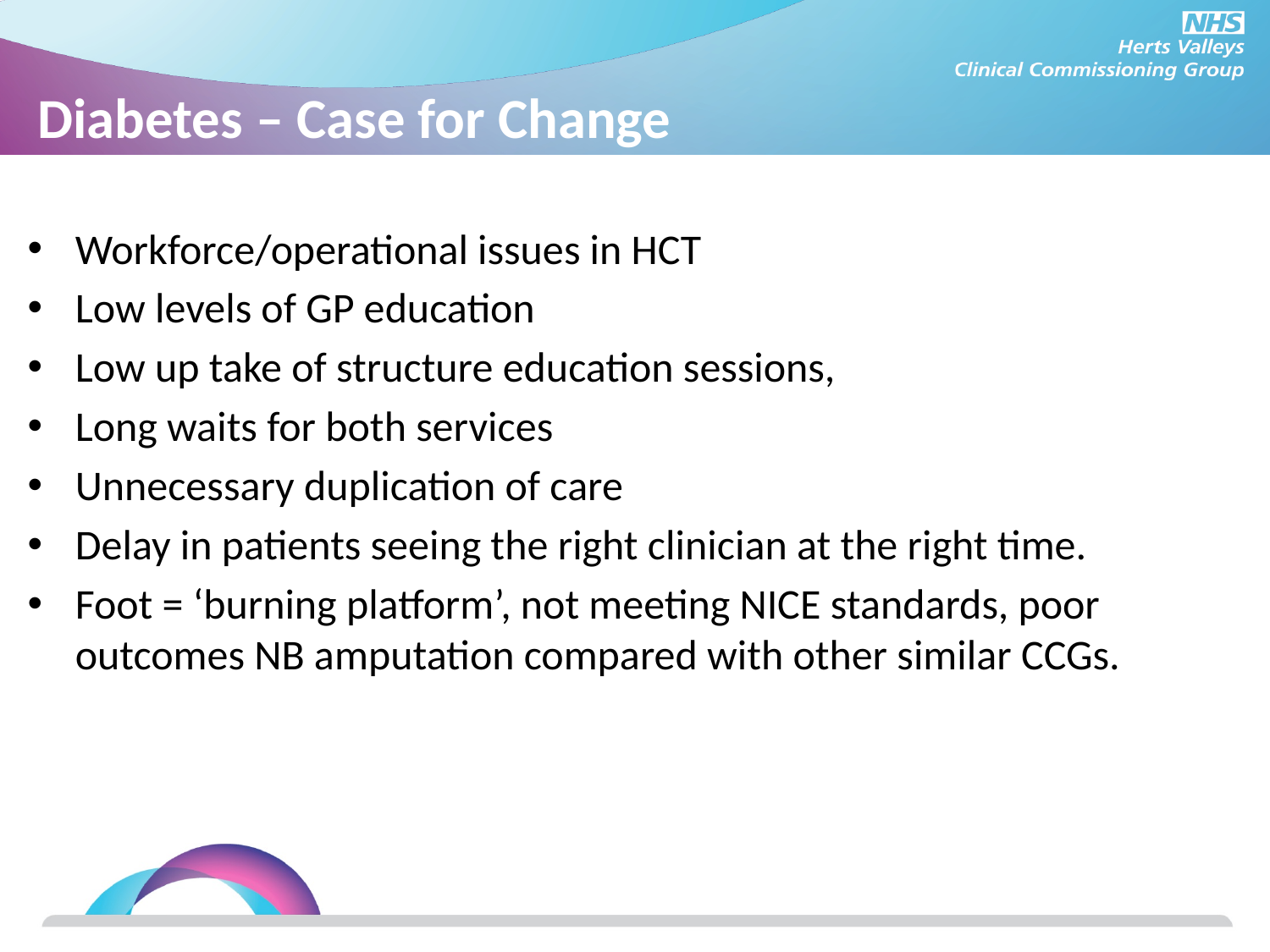

# Diabetes – Case for Change

Workforce/operational issues in HCT
Low levels of GP education
Low up take of structure education sessions,
Long waits for both services
Unnecessary duplication of care
Delay in patients seeing the right clinician at the right time.
Foot = ‘burning platform’, not meeting NICE standards, poor outcomes NB amputation compared with other similar CCGs.